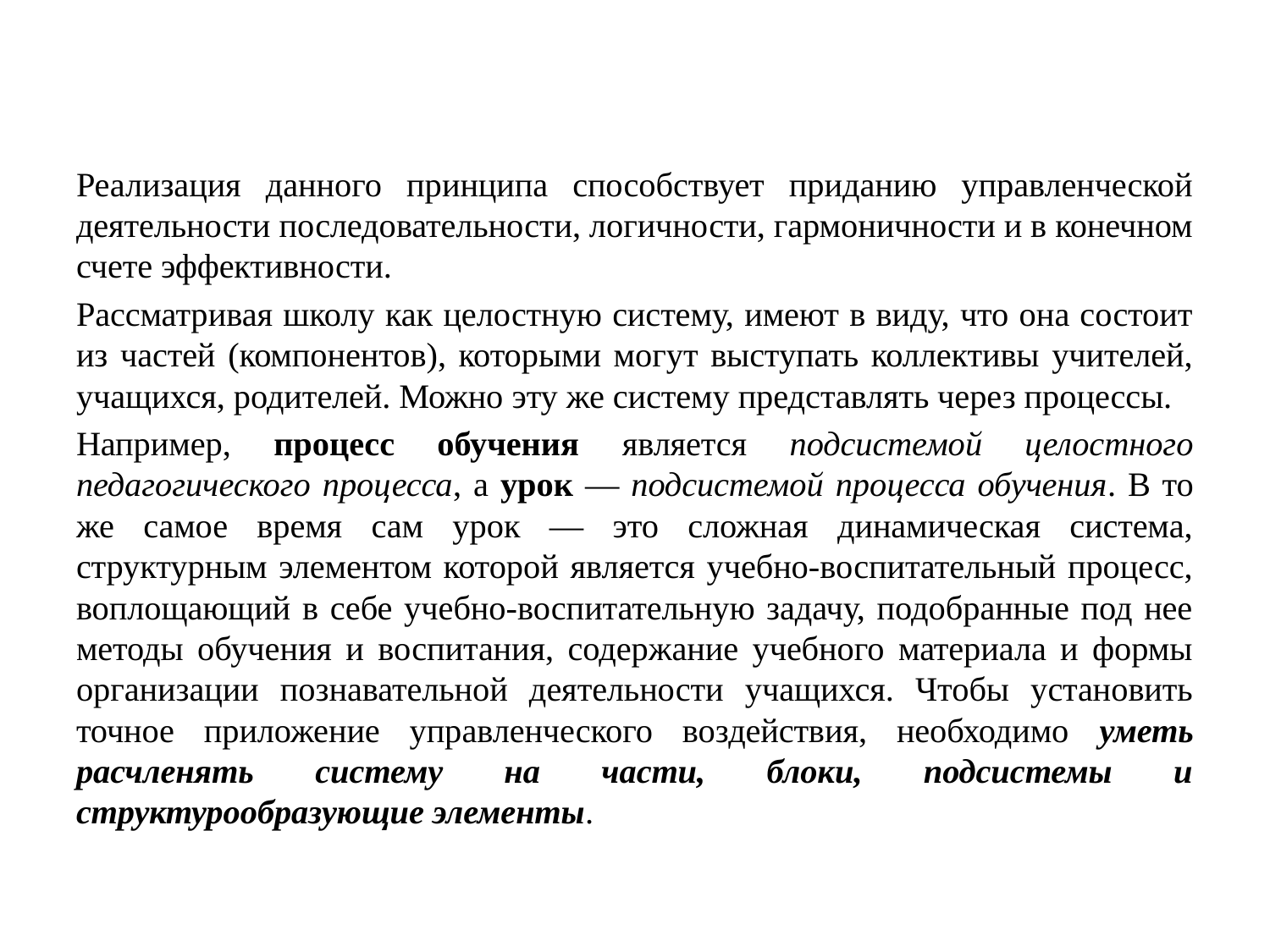

Реализация данного принципа способствует приданию управленческой деятельности последовательности, логичности, гармоничности и в конечном счете эффективности.
Рассматривая школу как целостную систему, имеют в виду, что она состоит из частей (компонентов), которыми могут выступать коллективы учителей, учащихся, родителей. Можно эту же систему представлять через процессы.
Например, процесс обучения является подсистемой целостного педагогического процесса, а урок — подсистемой процесса обучения. В то же самое время сам урок — это сложная динамическая система, структурным элементом которой является учебно-воспитательный процесс, воплощающий в себе учебно-воспитательную задачу, подобранные под нее методы обучения и воспитания, содержание учебного материала и формы организации познавательной деятельности учащихся. Чтобы установить точное приложение управленческого воздействия, необходимо уметь расчленять систему на части, блоки, подсистемы и структурообразующие элементы.